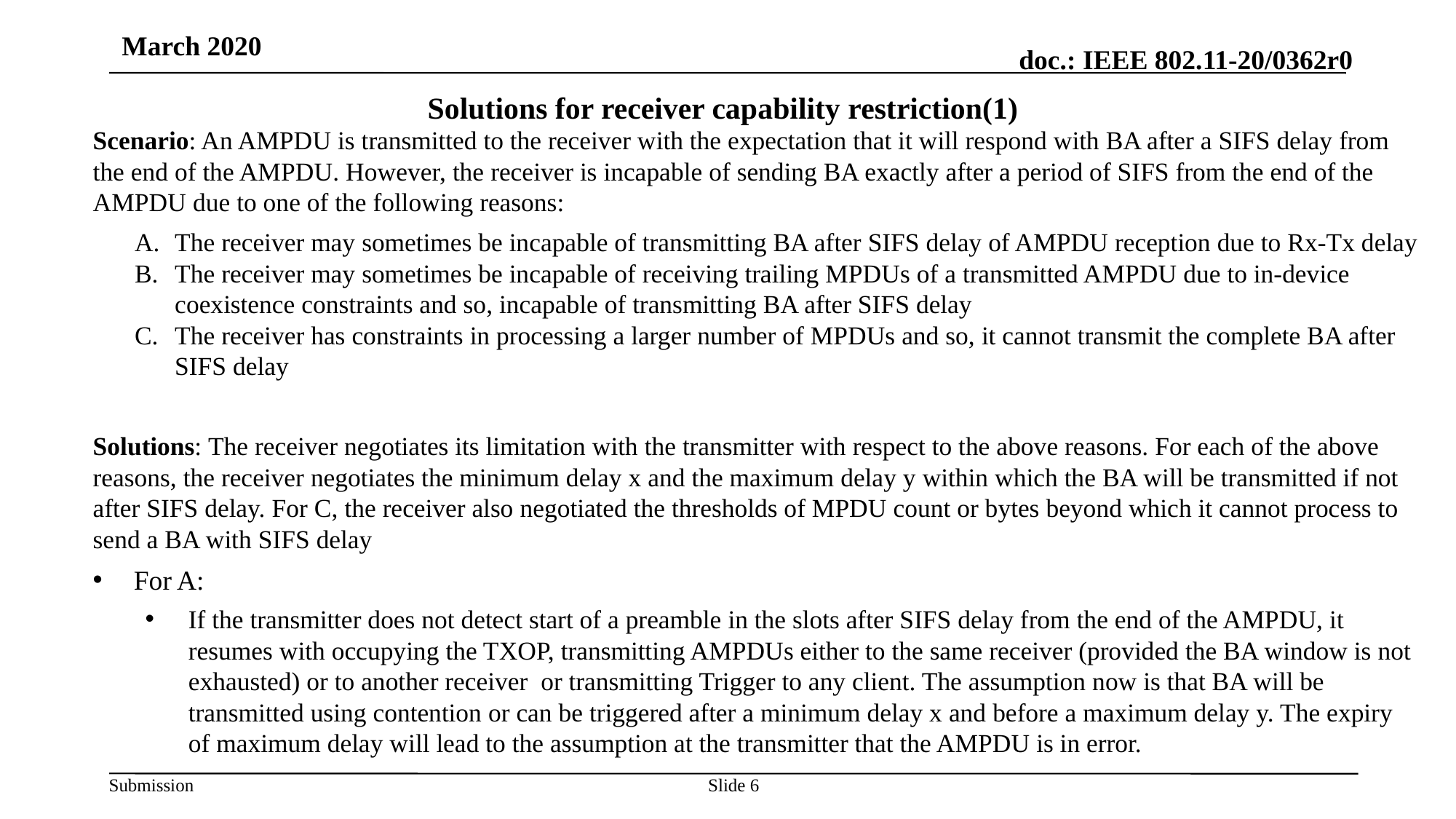

March 2020
# Solutions for receiver capability restriction(1)
Scenario: An AMPDU is transmitted to the receiver with the expectation that it will respond with BA after a SIFS delay from the end of the AMPDU. However, the receiver is incapable of sending BA exactly after a period of SIFS from the end of the AMPDU due to one of the following reasons:
The receiver may sometimes be incapable of transmitting BA after SIFS delay of AMPDU reception due to Rx-Tx delay
The receiver may sometimes be incapable of receiving trailing MPDUs of a transmitted AMPDU due to in-device coexistence constraints and so, incapable of transmitting BA after SIFS delay
The receiver has constraints in processing a larger number of MPDUs and so, it cannot transmit the complete BA after SIFS delay

Solutions: The receiver negotiates its limitation with the transmitter with respect to the above reasons. For each of the above reasons, the receiver negotiates the minimum delay x and the maximum delay y within which the BA will be transmitted if not after SIFS delay. For C, the receiver also negotiated the thresholds of MPDU count or bytes beyond which it cannot process to send a BA with SIFS delay
For A:
If the transmitter does not detect start of a preamble in the slots after SIFS delay from the end of the AMPDU, it resumes with occupying the TXOP, transmitting AMPDUs either to the same receiver (provided the BA window is not exhausted) or to another receiver  or transmitting Trigger to any client. The assumption now is that BA will be transmitted using contention or can be triggered after a minimum delay x and before a maximum delay y. The expiry of maximum delay will lead to the assumption at the transmitter that the AMPDU is in error.

Slide 6